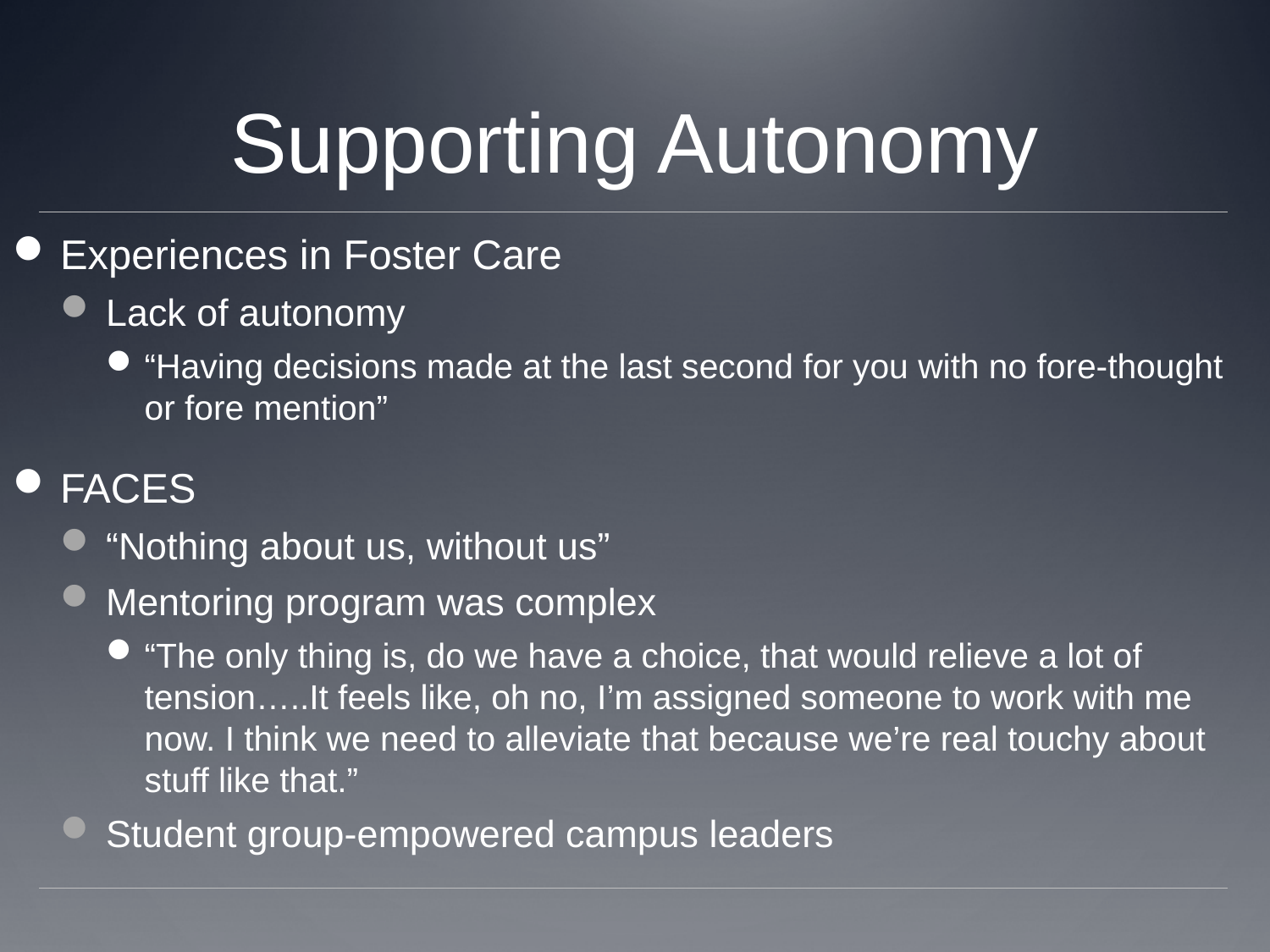

# Supporting Autonomy
Experiences in Foster Care
Lack of autonomy
“Having decisions made at the last second for you with no fore-thought or fore mention”
FACES
“Nothing about us, without us”
Mentoring program was complex
“The only thing is, do we have a choice, that would relieve a lot of tension…..It feels like, oh no, I’m assigned someone to work with me now. I think we need to alleviate that because we’re real touchy about stuff like that.”
Student group-empowered campus leaders